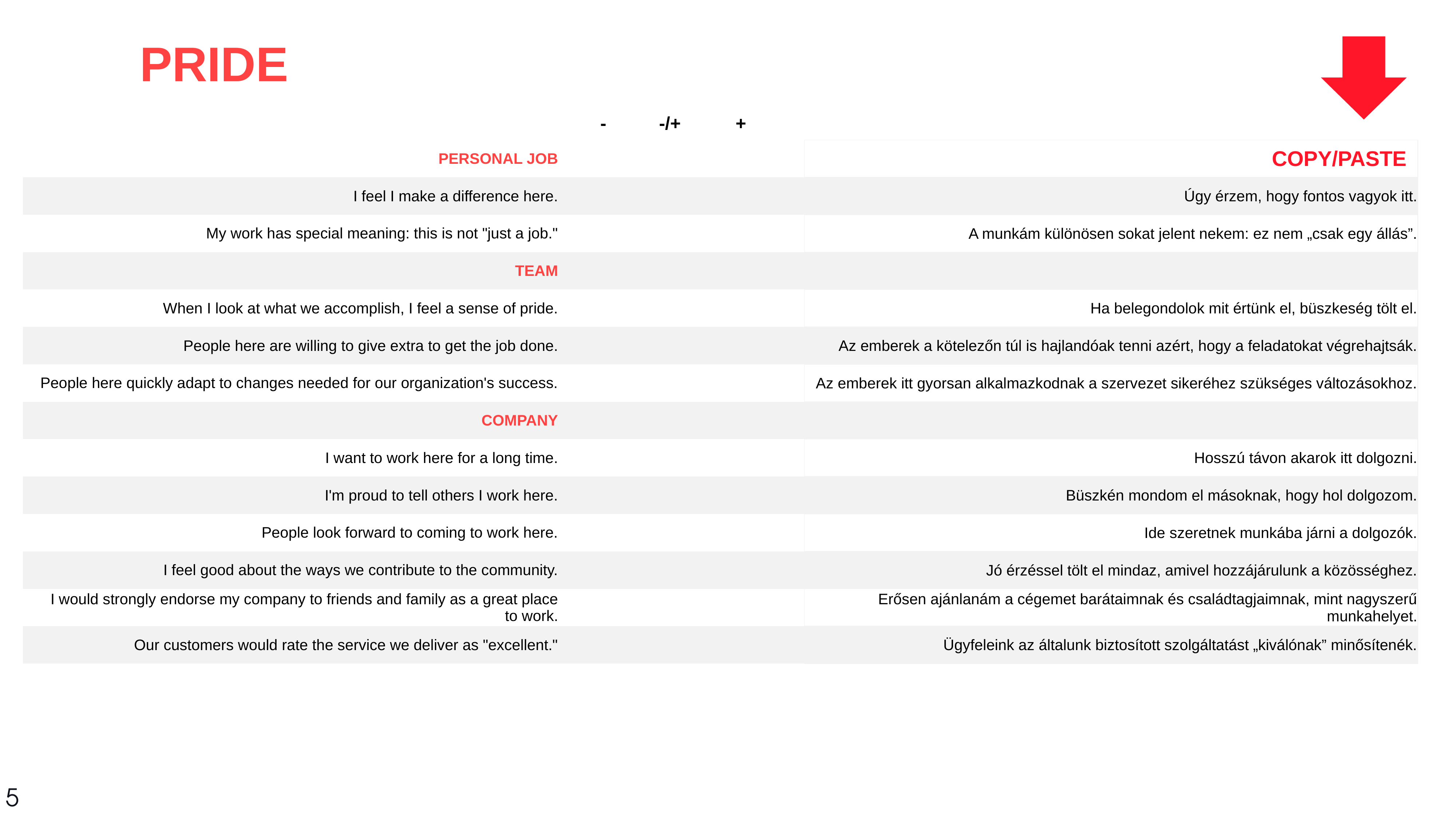

PRIDE
|  | - | -/+ | + |  |  |
| --- | --- | --- | --- | --- | --- |
| PERSONAL JOB |  |  |  |  | COPY/PASTE |
| I feel I make a difference here. |  |  |  |  | Úgy érzem, hogy fontos vagyok itt. |
| My work has special meaning: this is not "just a job." |  |  |  |  | A munkám különösen sokat jelent nekem: ez nem „csak egy állás”. |
| TEAM |  |  |  |  |  |
| When I look at what we accomplish, I feel a sense of pride. |  |  |  |  | Ha belegondolok mit értünk el, büszkeség tölt el. |
| People here are willing to give extra to get the job done. |  |  |  |  | Az emberek a kötelezőn túl is hajlandóak tenni azért, hogy a feladatokat végrehajtsák. |
| People here quickly adapt to changes needed for our organization's success. |  |  |  |  | Az emberek itt gyorsan alkalmazkodnak a szervezet sikeréhez szükséges változásokhoz. |
| COMPANY |  |  |  |  |  |
| I want to work here for a long time. |  |  |  |  | Hosszú távon akarok itt dolgozni. |
| I'm proud to tell others I work here. |  |  |  |  | Büszkén mondom el másoknak, hogy hol dolgozom. |
| People look forward to coming to work here. |  |  |  |  | Ide szeretnek munkába járni a dolgozók. |
| I feel good about the ways we contribute to the community. |  |  |  |  | Jó érzéssel tölt el mindaz, amivel hozzájárulunk a közösséghez. |
| I would strongly endorse my company to friends and family as a great place to work. |  |  |  |  | Erősen ajánlanám a cégemet barátaimnak és családtagjaimnak, mint nagyszerű munkahelyet. |
| Our customers would rate the service we deliver as "excellent." |  |  |  |  | Ügyfeleink az általunk biztosított szolgáltatást „kiválónak” minősítenék. |
5